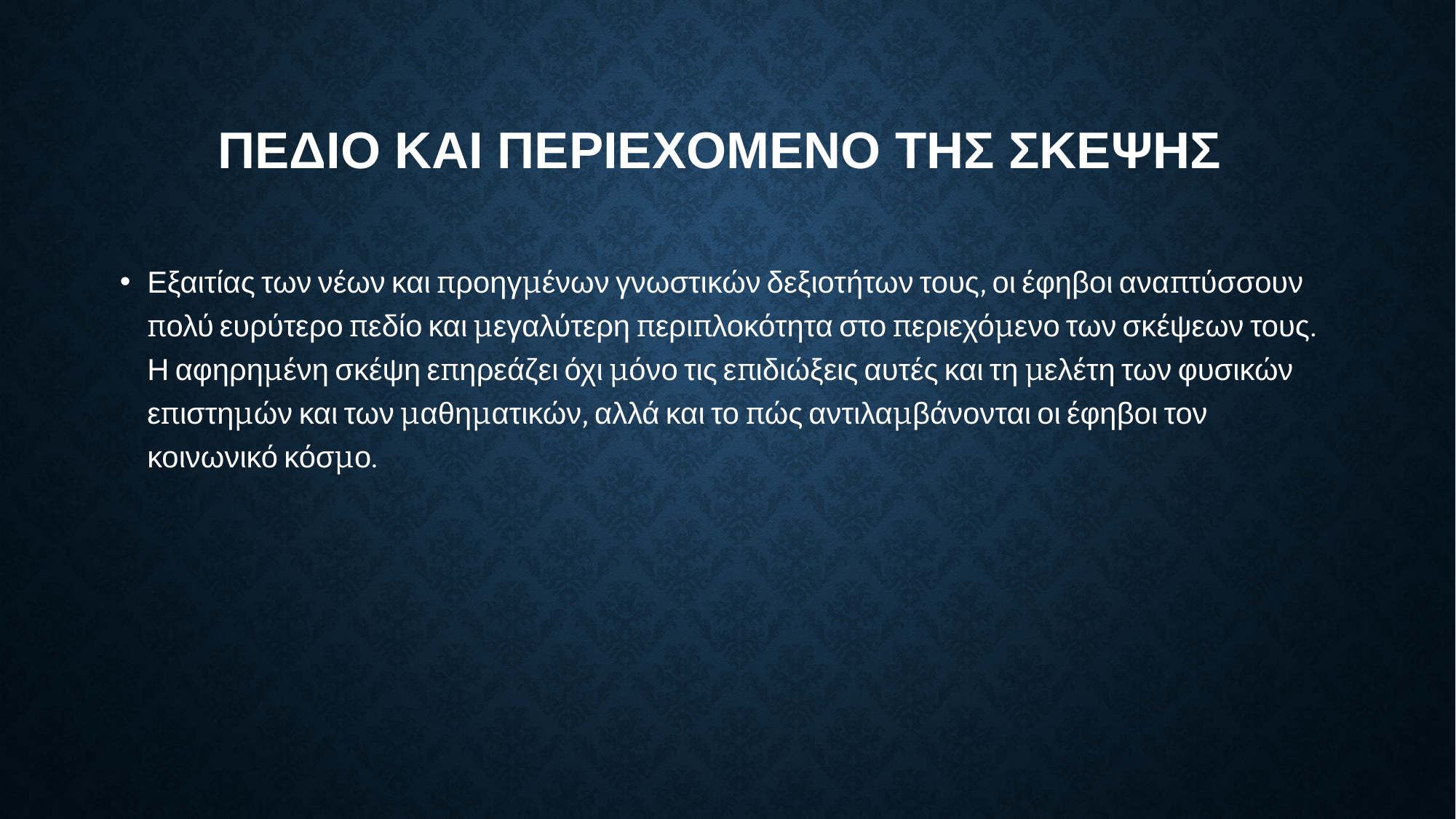

# ΠΕΔΙΟ ΚΑΙ ΠΕΡΙΕΧΟΜΕΝΟ ΤΗΣ ΣΚΕΨΗΣ
Εξαιτίας των νέων και προηγμένων γνωστικών δεξιοτήτων τους, οι έφηβοι αναπτύσσουν πολύ ευρύτερο πεδίο και μεγαλύτερη περιπλοκότητα στο περιεχόμενο των σκέψεων τους. Η αφηρημένη σκέψη επηρεάζει όχι μόνο τις επιδιώξεις αυτές και τη μελέτη των φυσικών επιστημών και των μαθηματικών, αλλά και το πώς αντιλαμβάνονται οι έφηβοι τον κοινωνικό κόσμο.